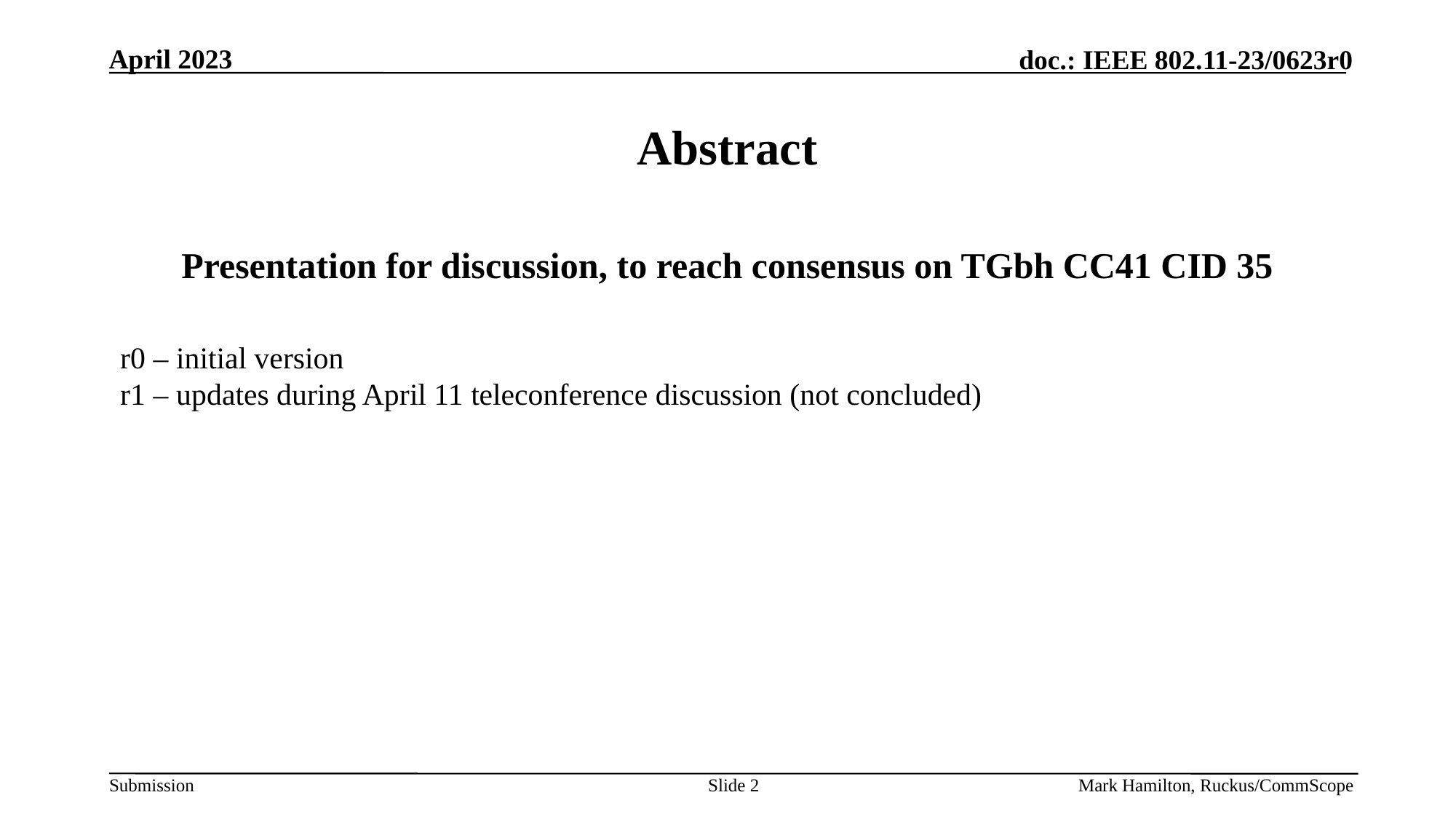

# Abstract
Presentation for discussion, to reach consensus on TGbh CC41 CID 35

r0 – initial version
r1 – updates during April 11 teleconference discussion (not concluded)
Slide 2